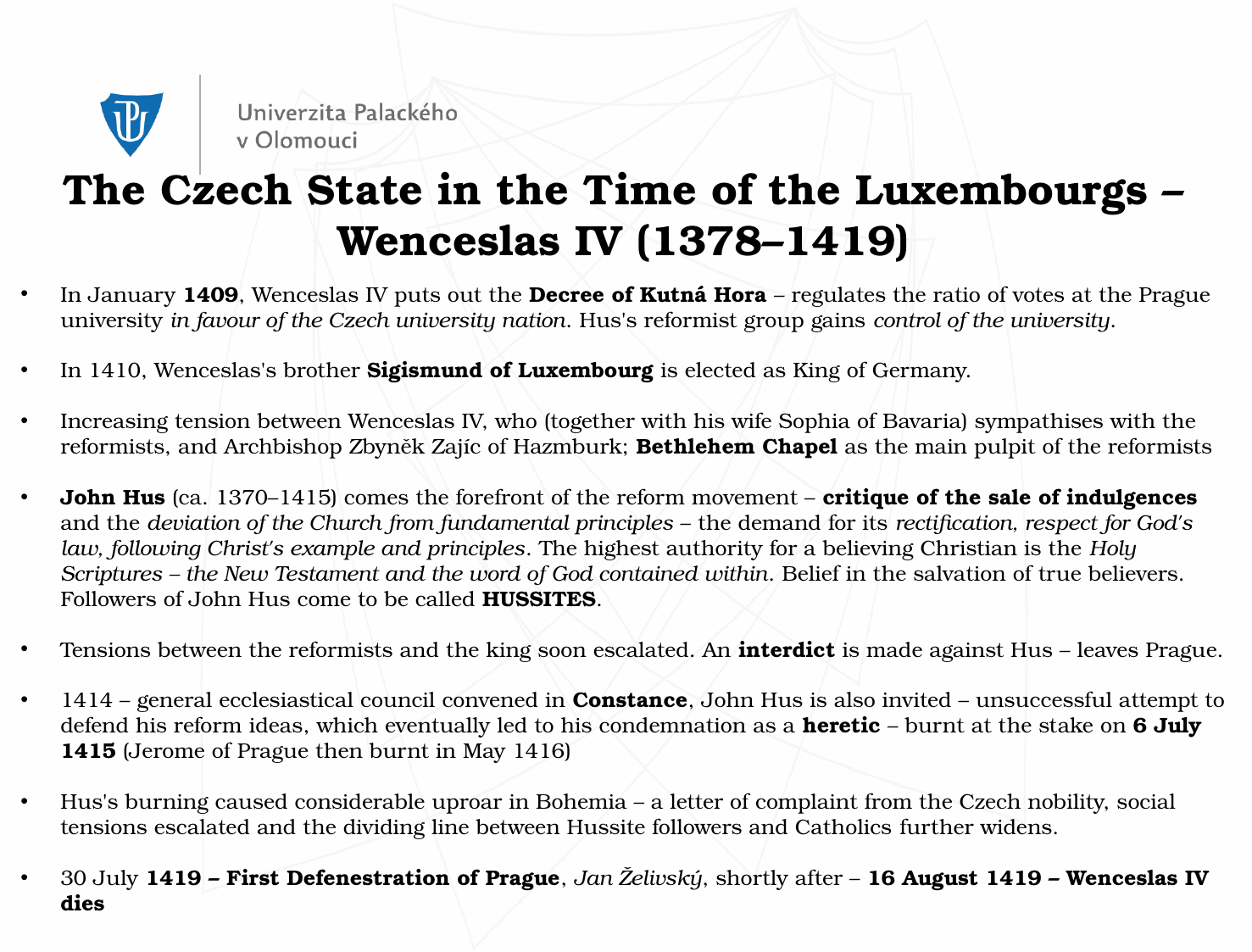

The Czech State in the Time of the Luxembourgs – Wenceslas IV (1378–1419)

In January 1409, Wenceslas IV puts out the Decree of Kutná Hora – regulates the ratio of votes at the Prague university in favour of the Czech university nation. Hus's reformist group gains control of the university.

In 1410, Wenceslas's brother Sigismund of Luxembourg is elected as King of Germany.

Increasing tension between Wenceslas IV, who (together with his wife Sophia of Bavaria) sympathises with the reformists, and Archbishop Zbyněk Zajíc of Hazmburk; Bethlehem Chapel as the main pulpit of the reformists

John Hus (ca. 1370–1415) comes the forefront of the reform movement – critique of the sale of indulgences and the deviation of the Church from fundamental principles – the demand for its rectification, respect for God's law, following Christ's example and principles. The highest authority for a believing Christian is the Holy Scriptures – the New Testament and the word of God contained within. Belief in the salvation of true believers. Followers of John Hus come to be called HUSSITES.

Tensions between the reformists and the king soon escalated. An interdict is made against Hus – leaves Prague.

1414 – general ecclesiastical council convened in Constance, John Hus is also invited – unsuccessful attempt to defend his reform ideas, which eventually led to his condemnation as a heretic – burnt at the stake on 6 July 1415 (Jerome of Prague then burnt in May 1416)

Hus's burning caused considerable uproar in Bohemia – a letter of complaint from the Czech nobility, social tensions escalated and the dividing line between Hussite followers and Catholics further widens.

30 July 1419 – First Defenestration of Prague, Jan Želivský, shortly after – 16 August 1419 – Wenceslas IV dies